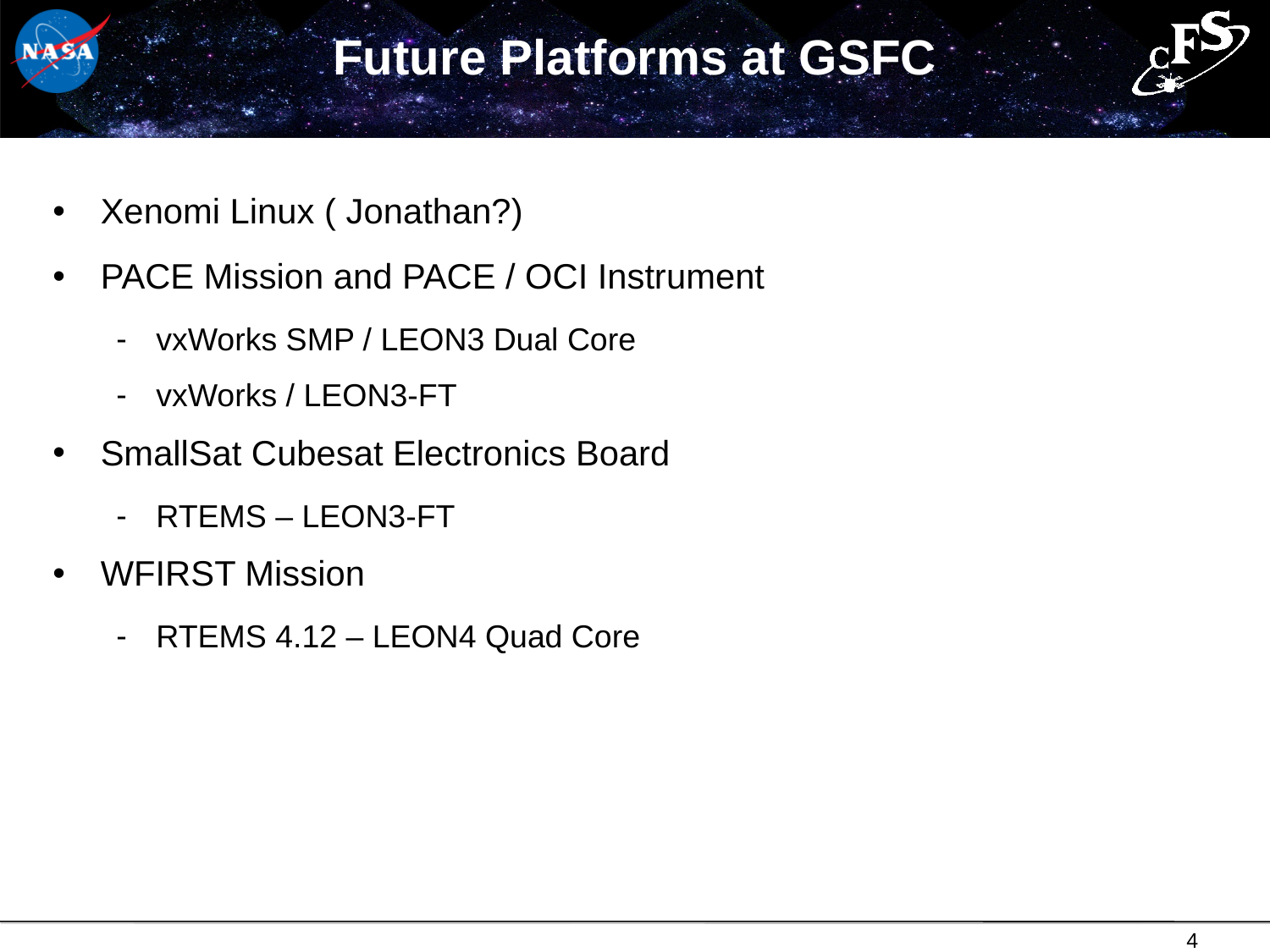

# Future Platforms at GSFC
Xenomi Linux ( Jonathan?)
PACE Mission and PACE / OCI Instrument
vxWorks SMP / LEON3 Dual Core
vxWorks / LEON3-FT
SmallSat Cubesat Electronics Board
RTEMS – LEON3-FT
WFIRST Mission
RTEMS 4.12 – LEON4 Quad Core